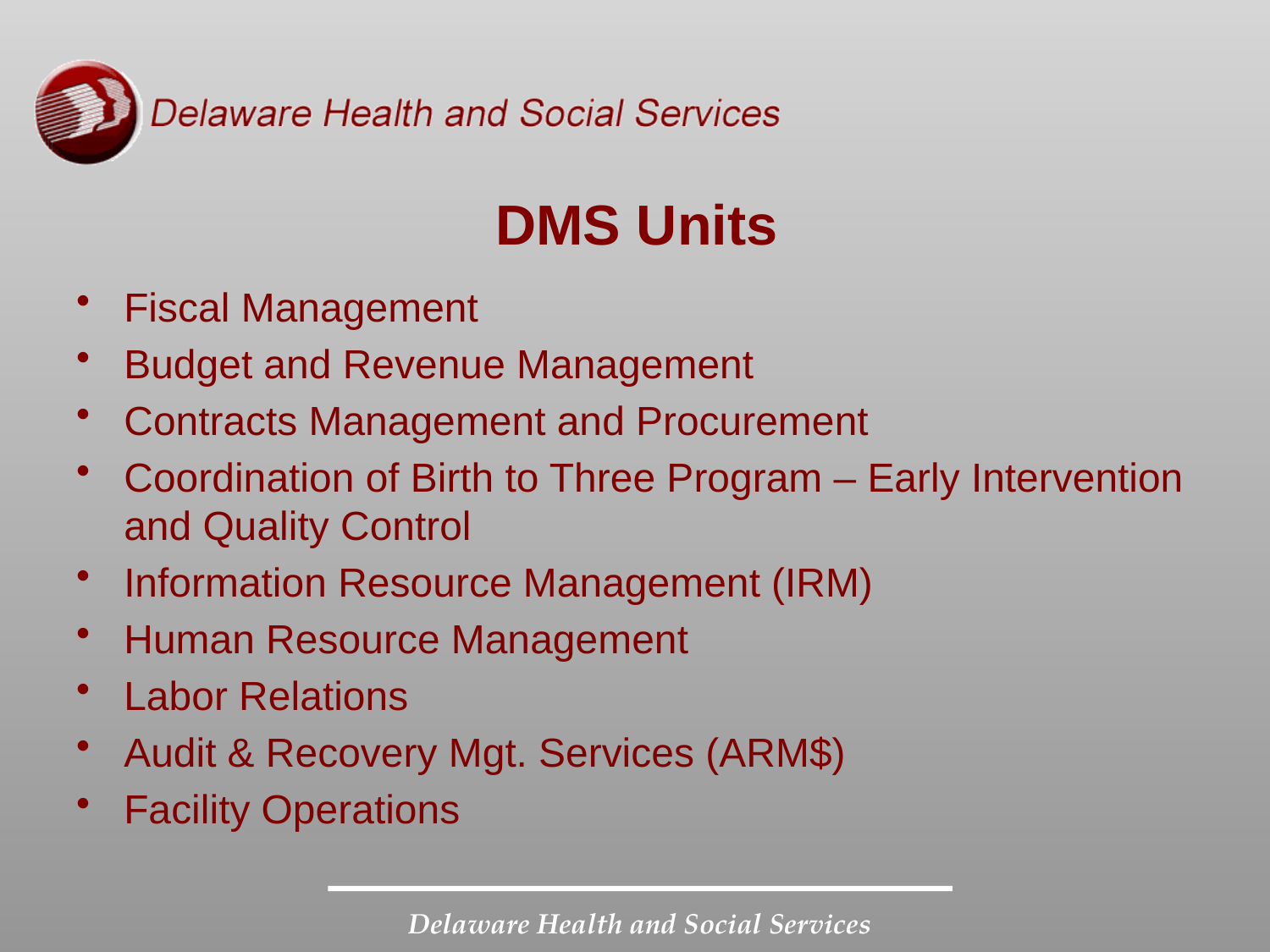

# DMS Units
Fiscal Management
Budget and Revenue Management
Contracts Management and Procurement
Coordination of Birth to Three Program – Early Intervention and Quality Control
Information Resource Management (IRM)
Human Resource Management
Labor Relations
Audit & Recovery Mgt. Services (ARM$)
Facility Operations